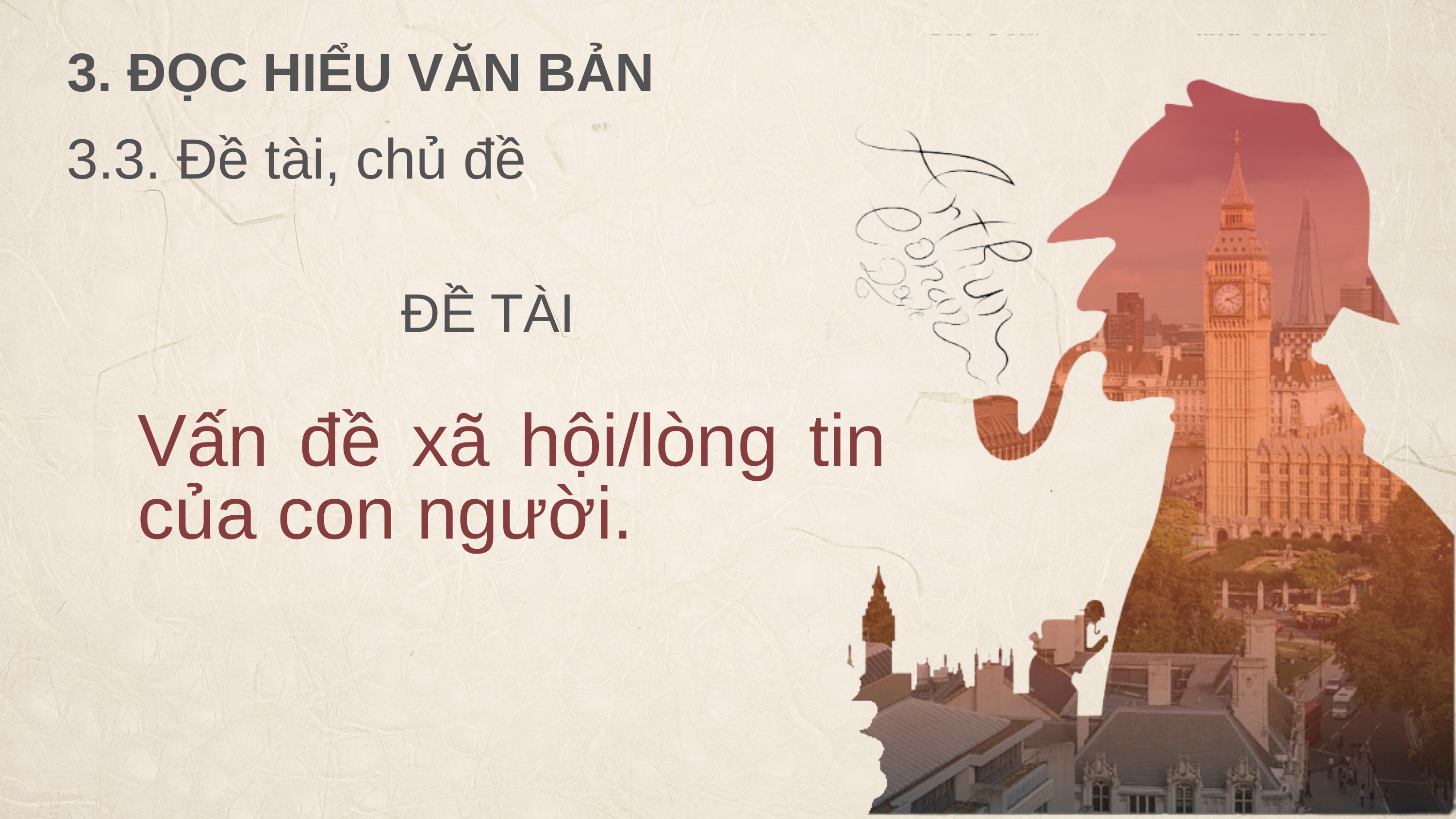

3. ĐỌC HIỂU VĂN BẢN

3.3. Đề tài, chủ đề
ĐỀ TÀI
Vấn đề xã hội/lòng tin của con người.